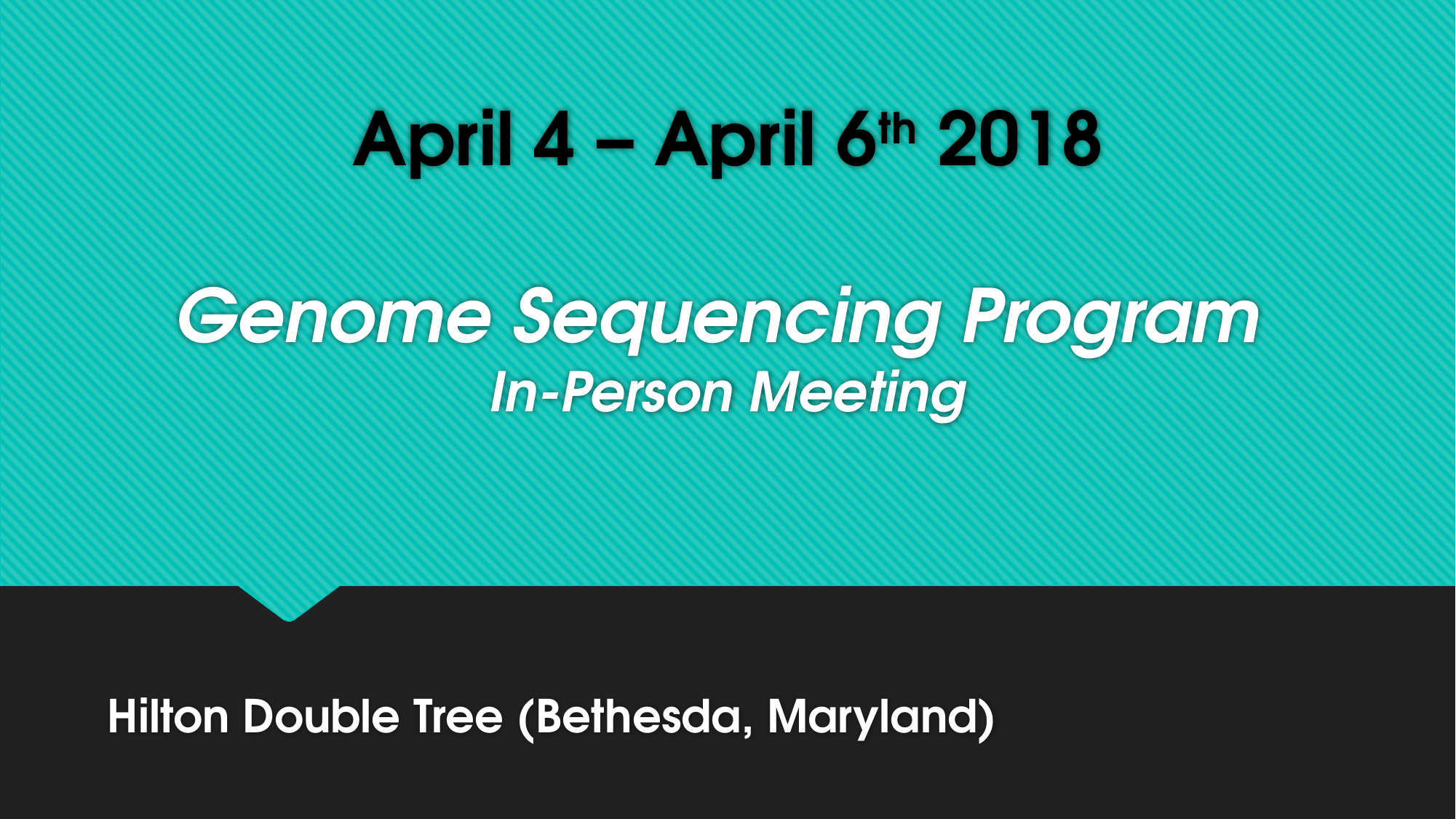

# April 4 – April 6th 2018 Genome Sequencing Program In-Person Meeting
Hilton Double Tree (Bethesda, Maryland)